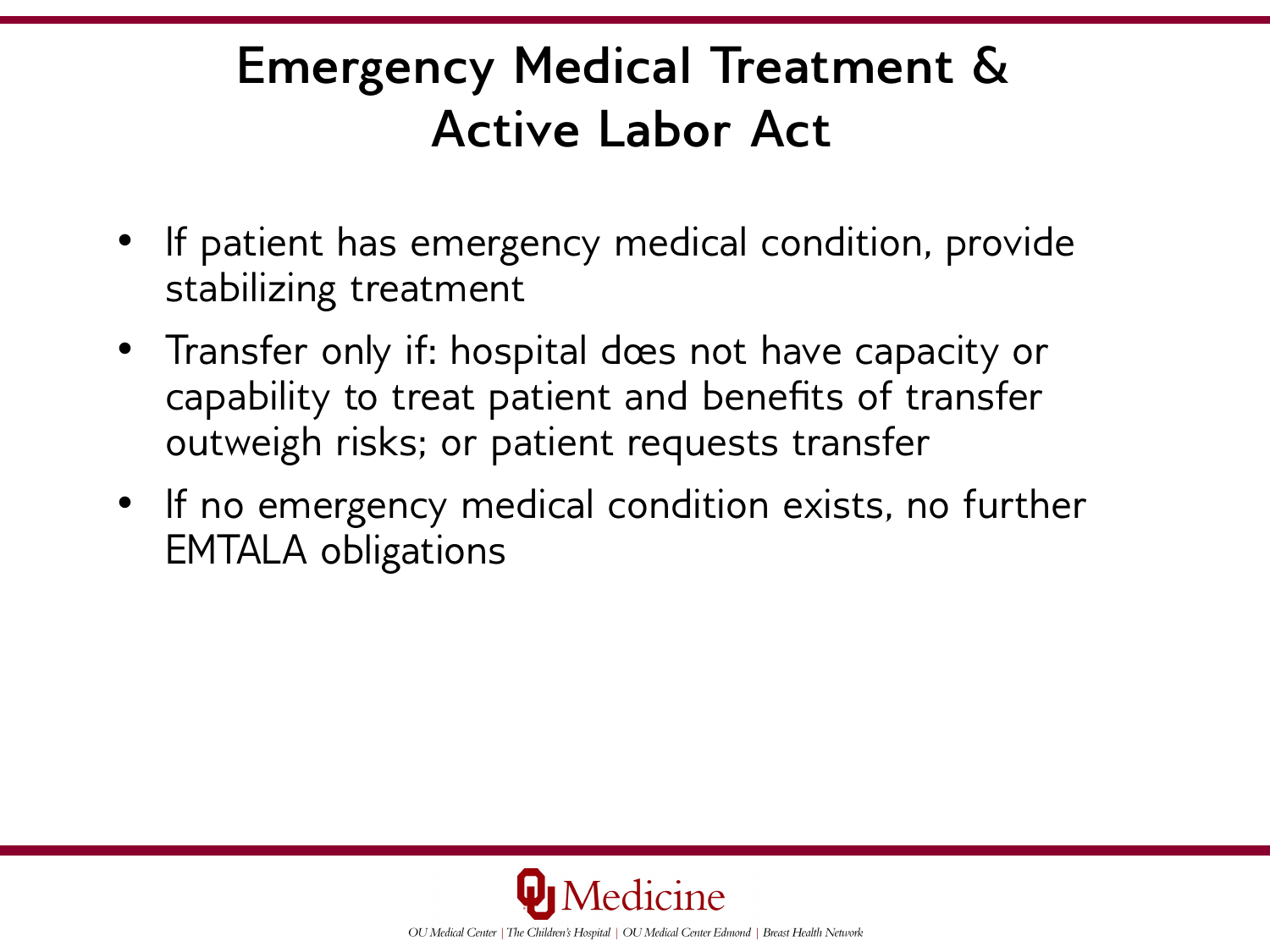

Emergency Medical Treatment &
Active Labor Act
If patient has emergency medical condition, provide stabilizing treatment
Transfer only if: hospital does not have capacity or capability to treat patient and benefits of transfer outweigh risks; or patient requests transfer
If no emergency medical condition exists, no further EMTALA obligations